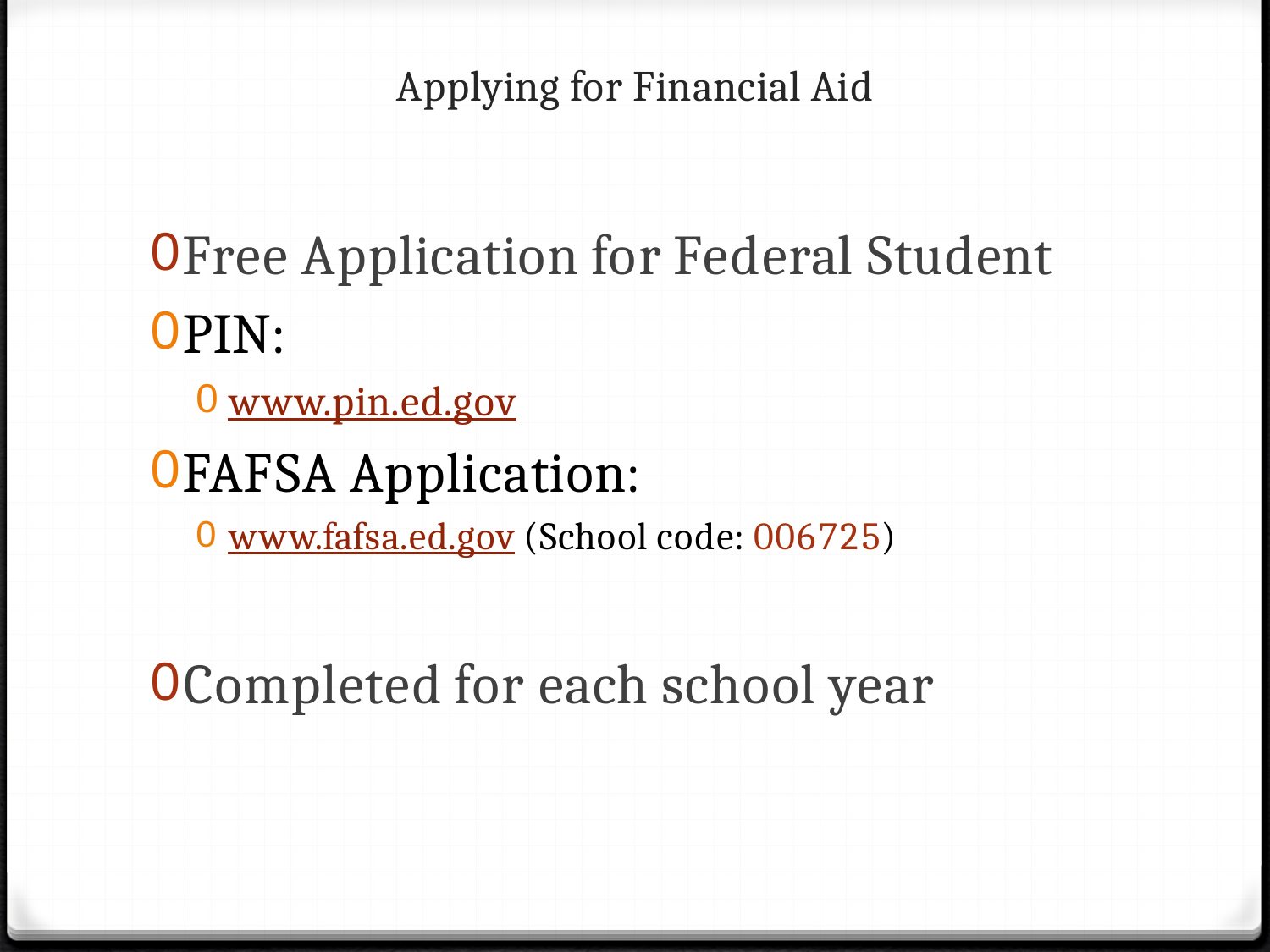

# Applying for Financial Aid
Free Application for Federal Student
PIN:
www.pin.ed.gov
FAFSA Application:
www.fafsa.ed.gov (School code: 006725)

Completed for each school year